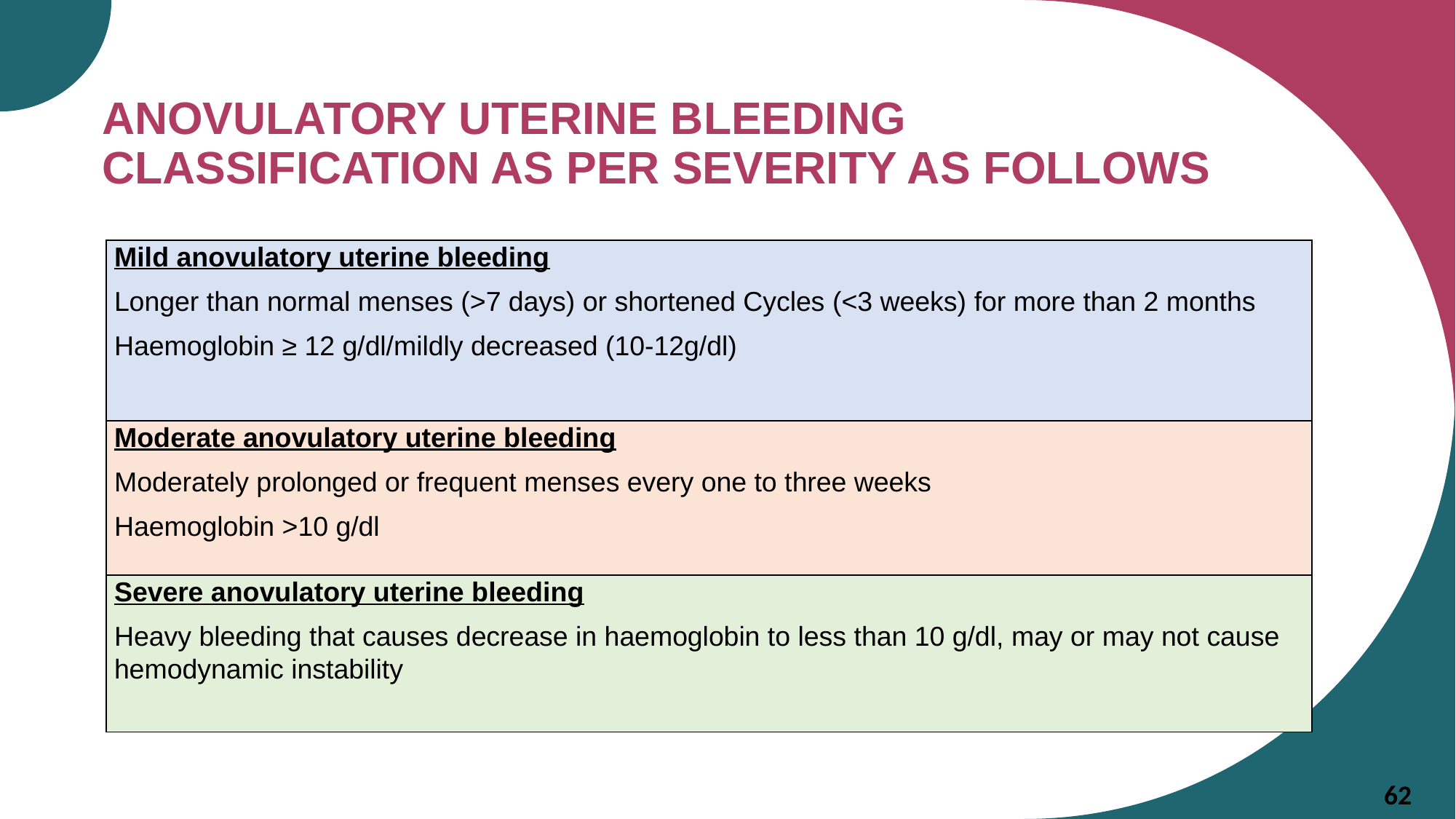

ANOVULATORY UTERINE BLEEDING CLASSIFICATION AS PER SEVERITY AS FOLLOWS
| Mild anovulatory uterine bleeding Longer than normal menses (>7 days) or shortened Cycles (<3 weeks) for more than 2 months Haemoglobin ≥ 12 g/dl/mildly decreased (10-12g/dl) |
| --- |
| Moderate anovulatory uterine bleeding Moderately prolonged or frequent menses every one to three weeks Haemoglobin >10 g/dl |
| Severe anovulatory uterine bleeding Heavy bleeding that causes decrease in haemoglobin to less than 10 g/dl, may or may not cause hemodynamic instability |
62